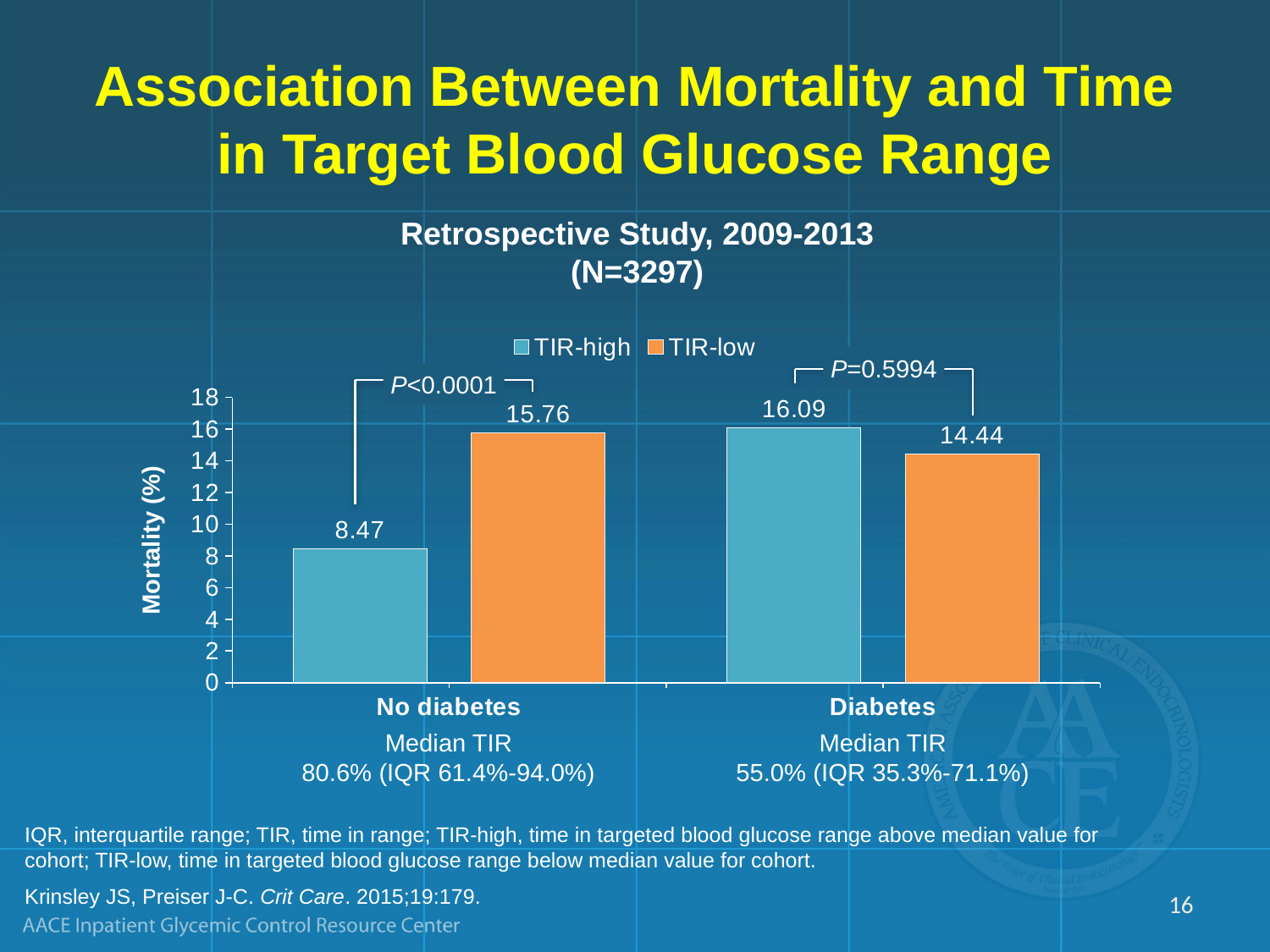

# Association Between Mortality and Time in Target Blood Glucose Range
Retrospective Study, 2009-2013
(N=3297)

### Chart

| Category | TIR-high | TIR-low |
|---|---|---|
| No diabetes | 8.47 | 15.76 |
| Diabetes | 16.09 | 14.44 |
P=0.5994
P<0.0001
Mortality (%)
Median TIR
80.6% (IQR 61.4%-94.0%)
Median TIR
55.0% (IQR 35.3%-71.1%)
IQR, interquartile range; TIR, time in range; TIR-high, time in targeted blood glucose range above median value for cohort; TIR-low, time in targeted blood glucose range below median value for cohort.
Krinsley JS, Preiser J-C. Crit Care. 2015;19:179.
16